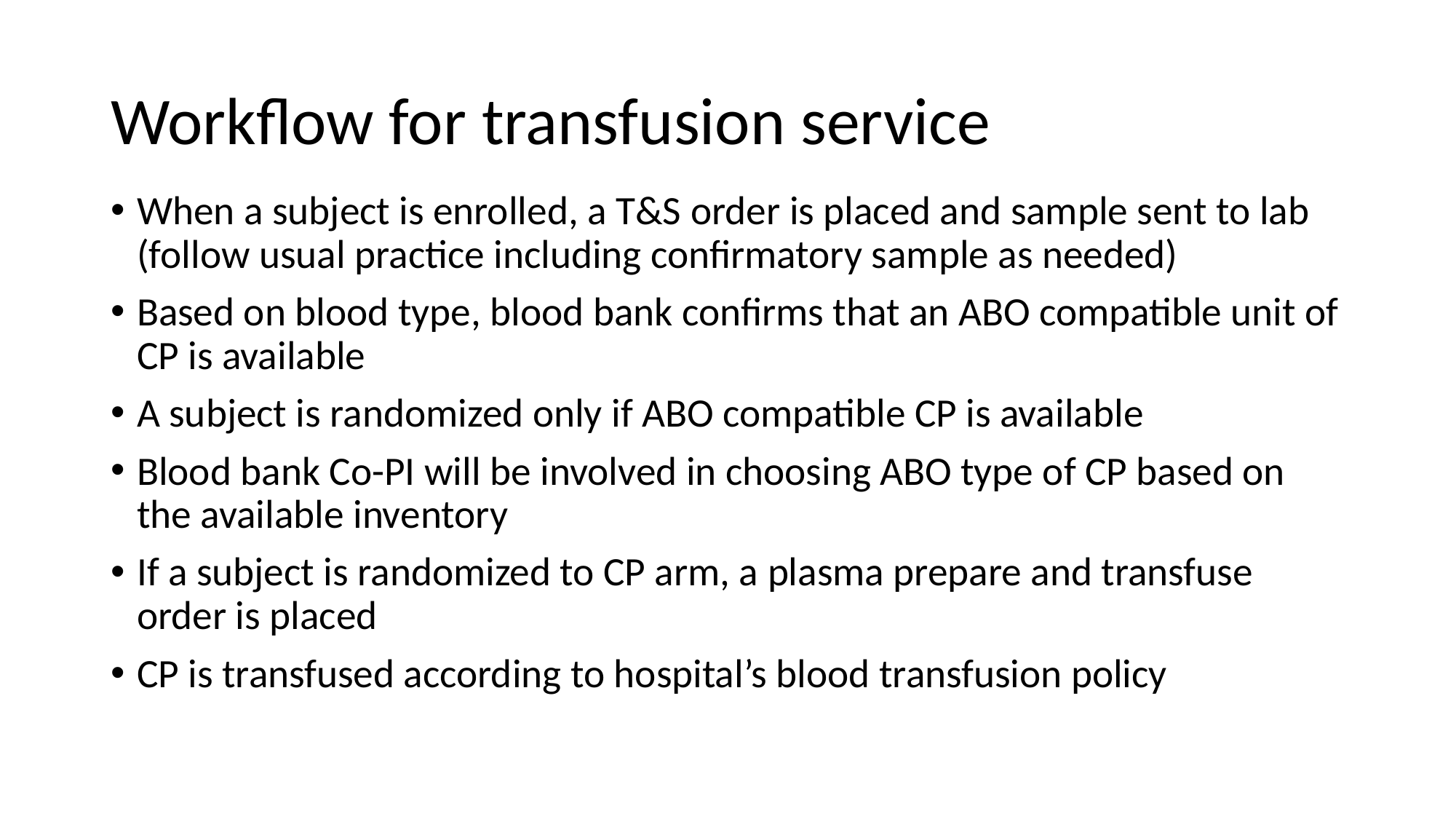

# Workflow for transfusion service
When a subject is enrolled, a T&S order is placed and sample sent to lab (follow usual practice including confirmatory sample as needed)
Based on blood type, blood bank confirms that an ABO compatible unit of CP is available
A subject is randomized only if ABO compatible CP is available
Blood bank Co-PI will be involved in choosing ABO type of CP based on the available inventory
If a subject is randomized to CP arm, a plasma prepare and transfuse order is placed
CP is transfused according to hospital’s blood transfusion policy